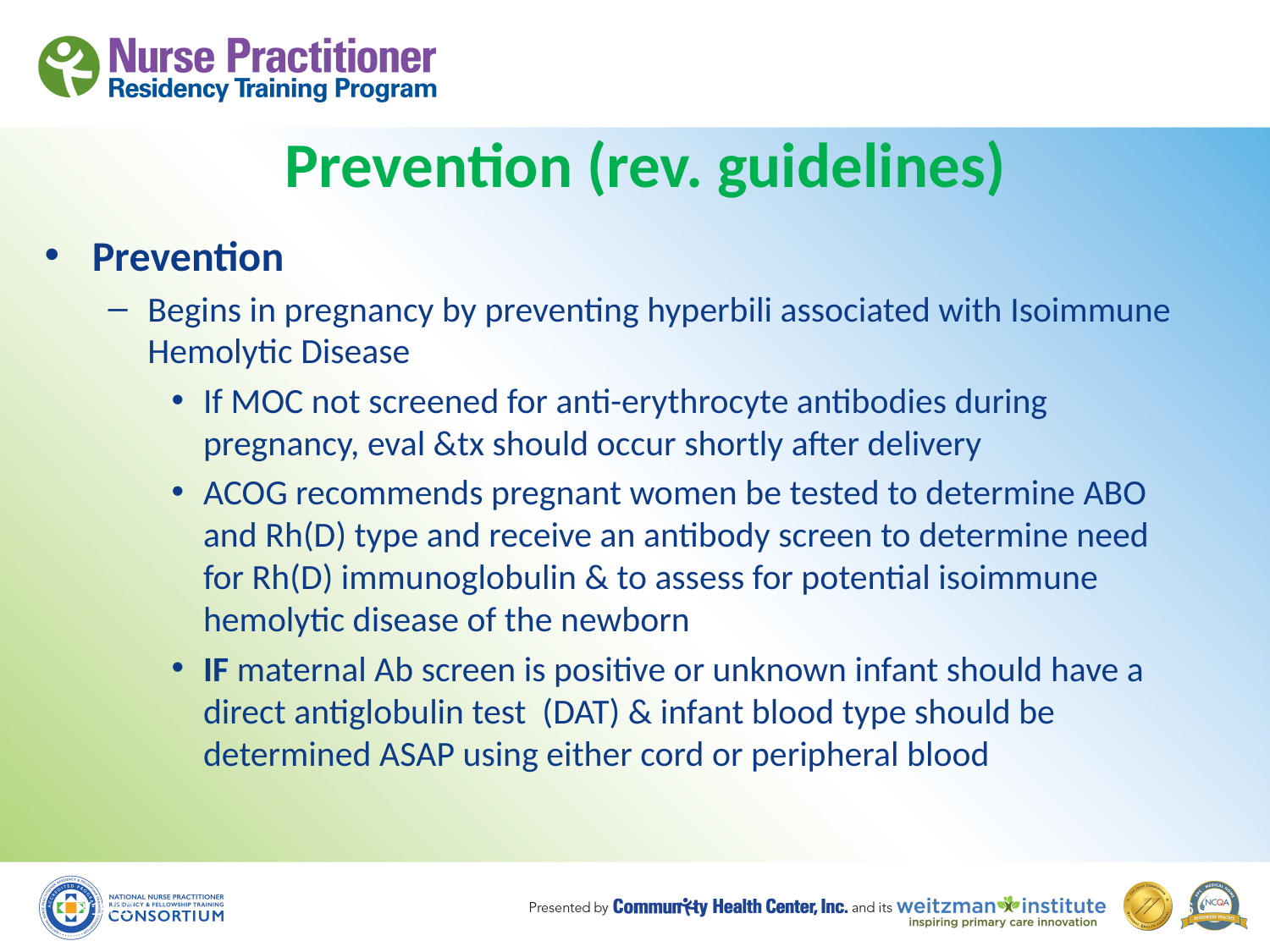

# Prevention (rev. guidelines)
Prevention
Begins in pregnancy by preventing hyperbili associated with Isoimmune Hemolytic Disease
If MOC not screened for anti-erythrocyte antibodies during pregnancy, eval &tx should occur shortly after delivery
ACOG recommends pregnant women be tested to determine ABO and Rh(D) type and receive an antibody screen to determine need for Rh(D) immunoglobulin & to assess for potential isoimmune hemolytic disease of the newborn
IF maternal Ab screen is positive or unknown infant should have a direct antiglobulin test  (DAT) & infant blood type should be determined ASAP using either cord or peripheral blood
8/19/10
36